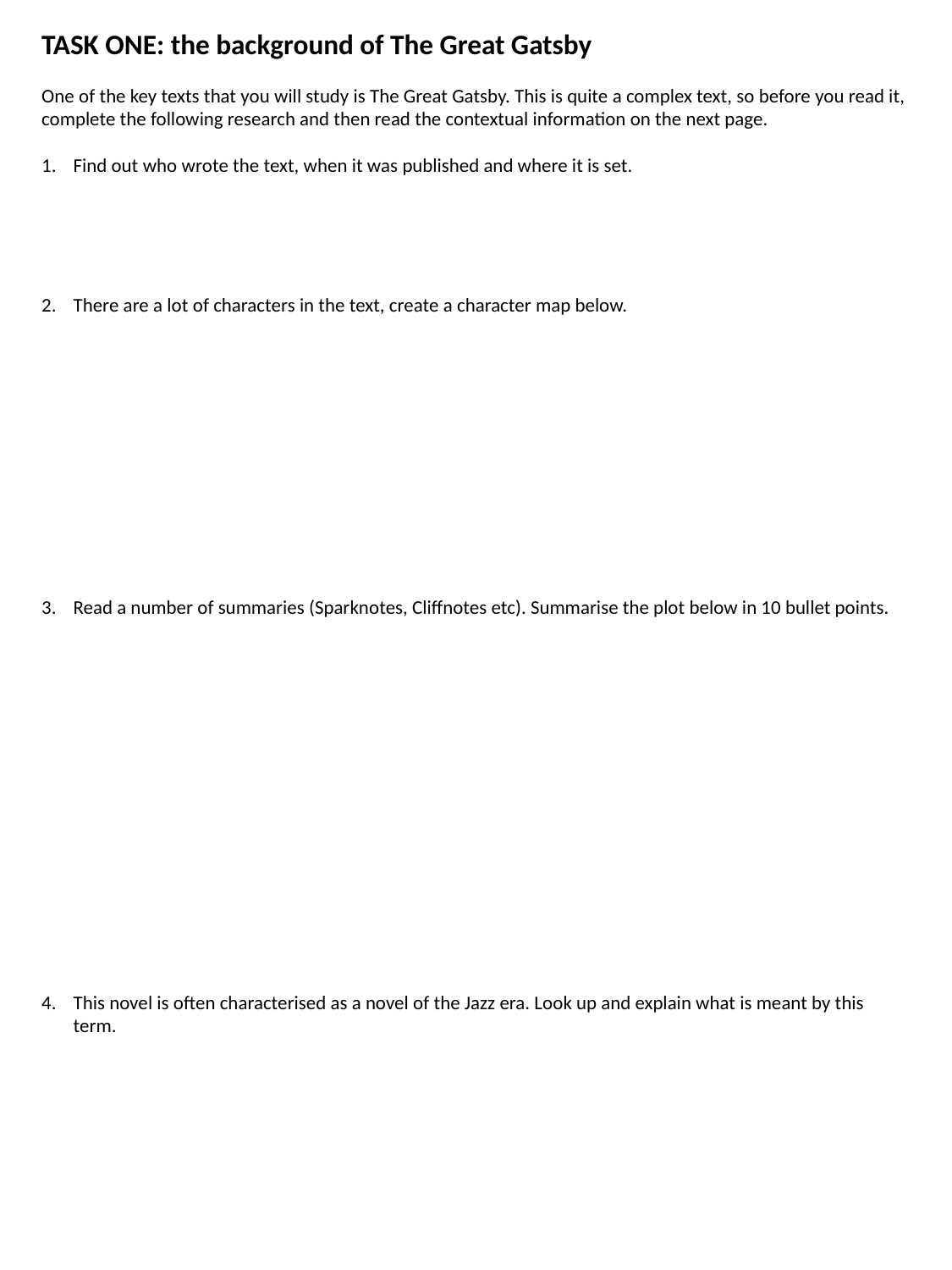

TASK ONE: the background of The Great Gatsby

One of the key texts that you will study is The Great Gatsby. This is quite a complex text, so before you read it, complete the following research and then read the contextual information on the next page.

Find out who wrote the text, when it was published and where it is set.

There are a lot of characters in the text, create a character map below.

Read a number of summaries (Sparknotes, Cliffnotes etc). Summarise the plot below in 10 bullet points.

This novel is often characterised as a novel of the Jazz era. Look up and explain what is meant by this term.